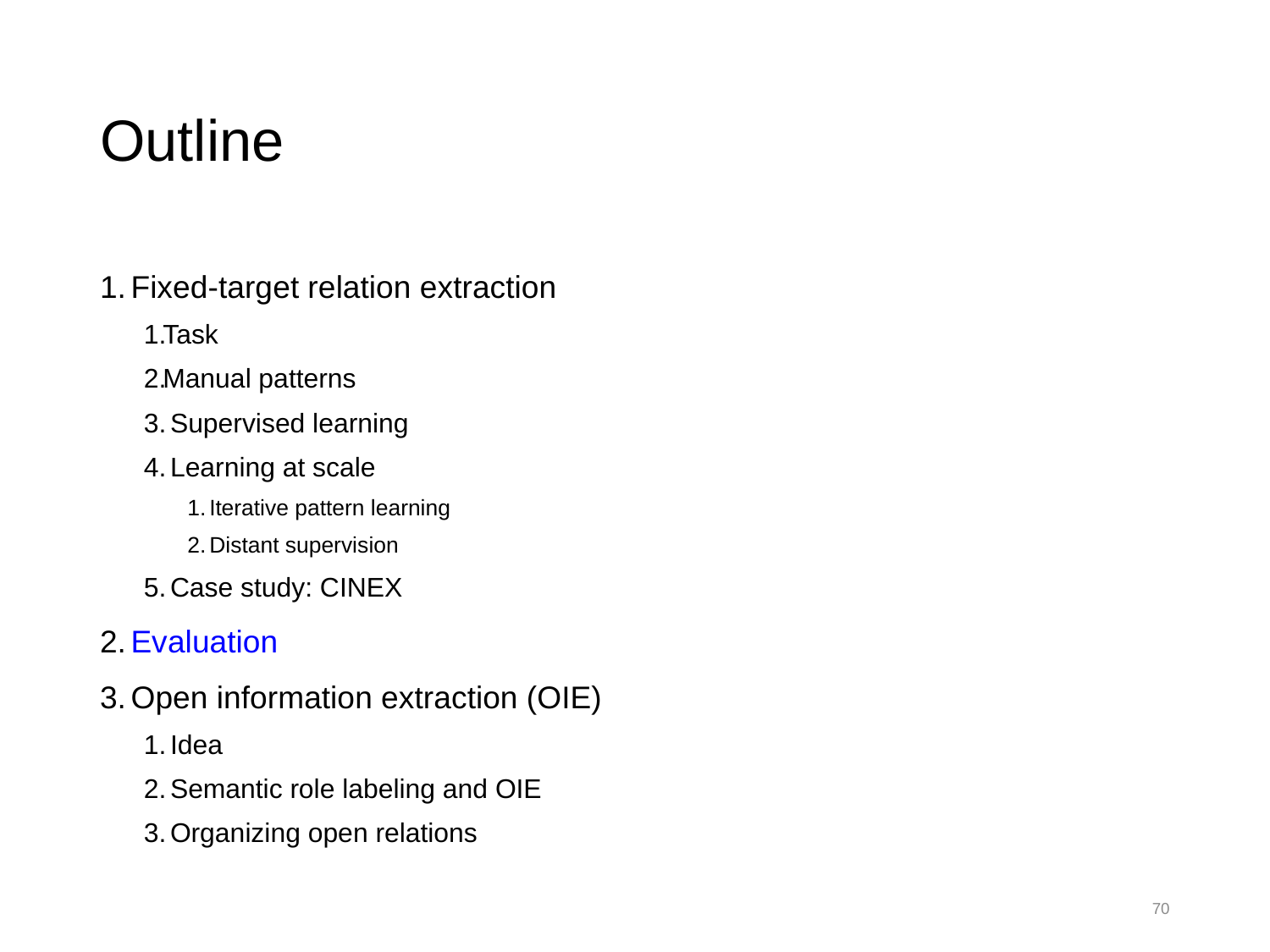

# Outline
 Fixed-target relation extraction
Task
Manual patterns
 Supervised learning
 Learning at scale
 Iterative pattern learning
 Distant supervision
 Case study: CINEX
 Evaluation
 Open information extraction (OIE)
 Idea
 Semantic role labeling and OIE
 Organizing open relations

70